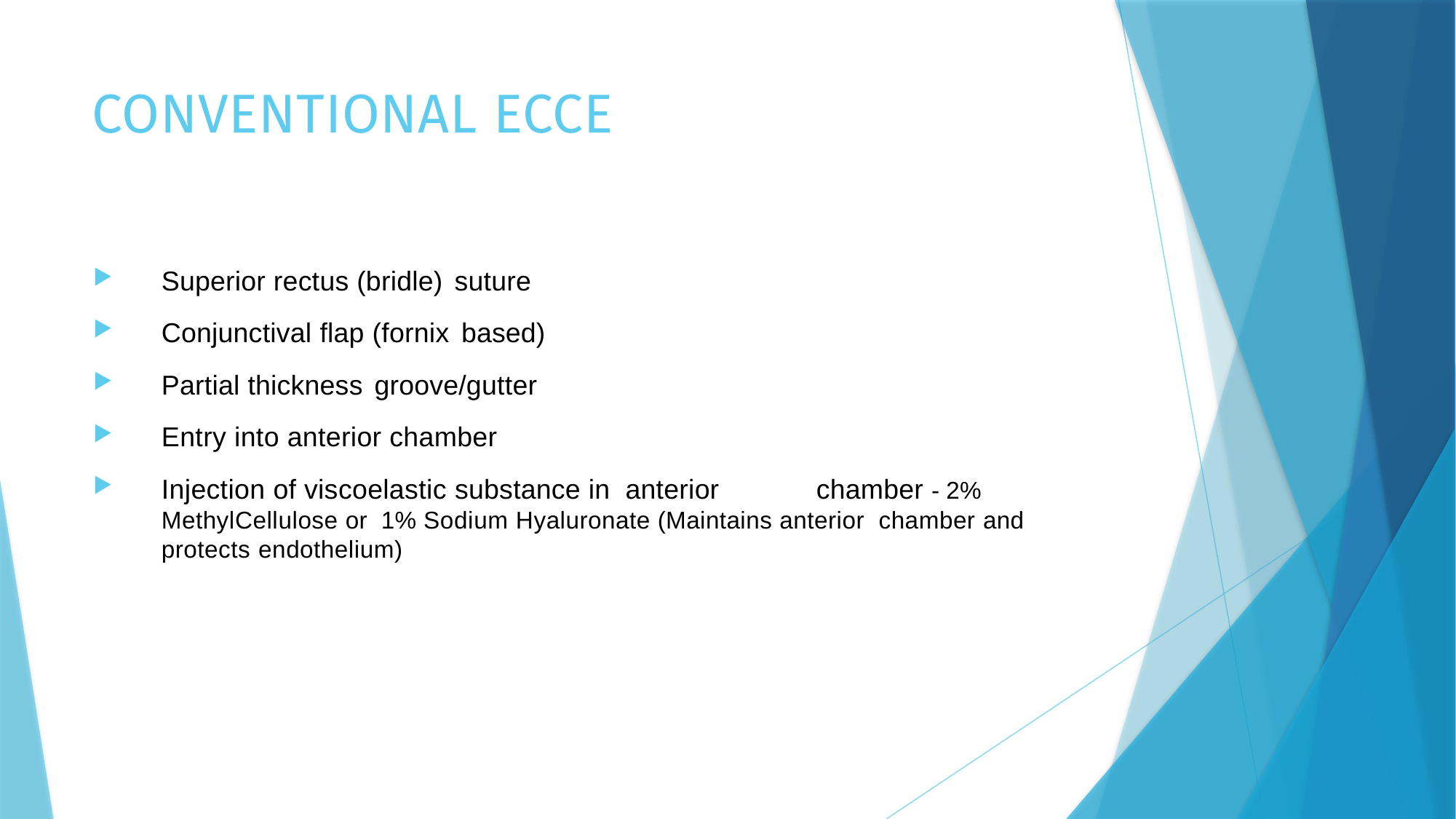

# CONVENTIONAL ECCE
Superior rectus (bridle) suture
Conjunctival flap (fornix based)
Partial thickness groove/gutter
Entry into anterior chamber
Injection of viscoelastic substance in  anterior	chamber - 2% MethylCellulose or  1% Sodium Hyaluronate (Maintains anterior  chamber and protects endothelium)